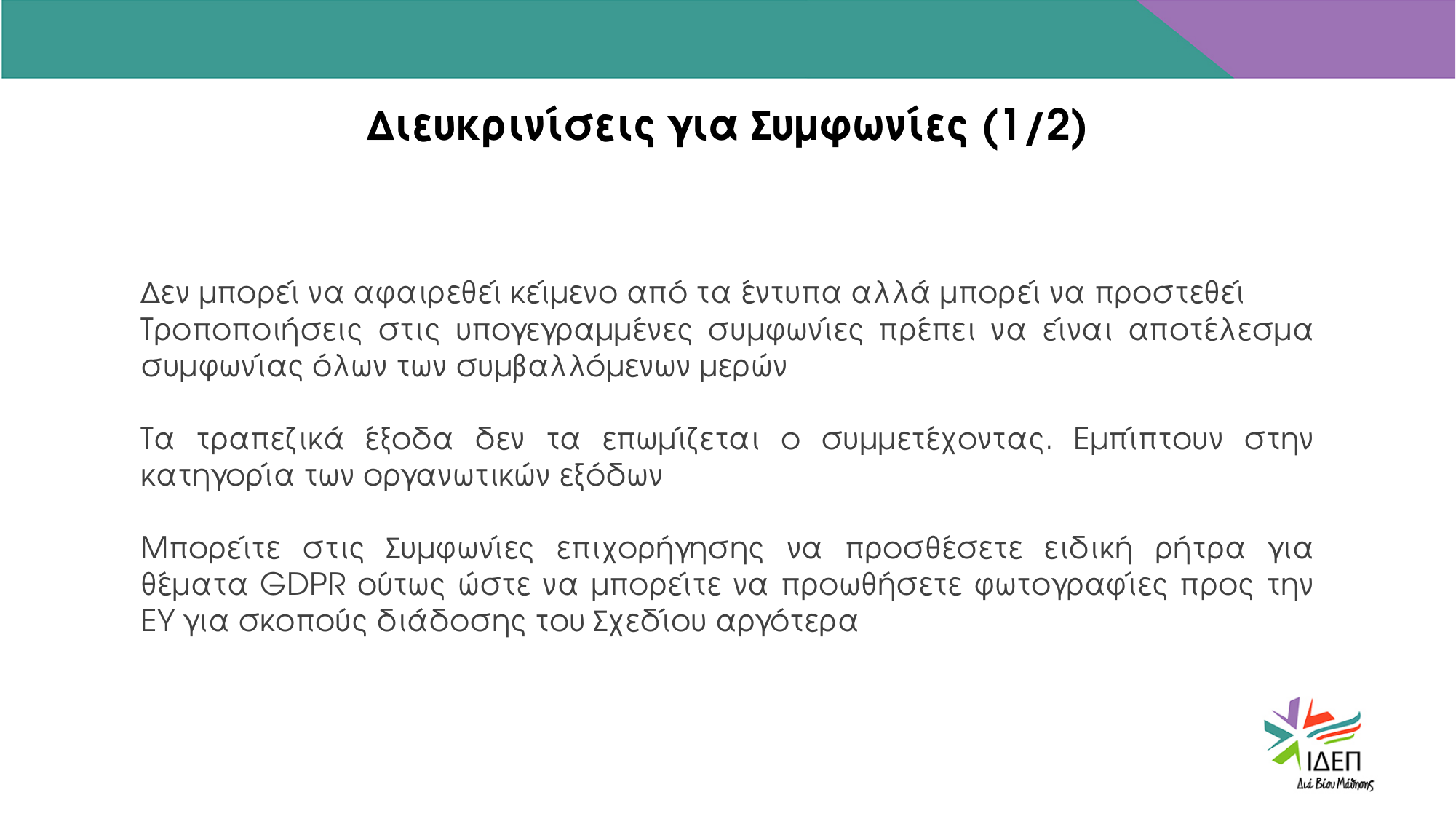

# Διευκρινίσεις για Συμφωνίες (1/2)
Δεν μπορεί να αφαιρεθεί κείμενο από τα έντυπα αλλά μπορεί να προστεθεί
Τροποποιήσεις στις υπογεγραμμένες συμφωνίες πρέπει να είναι αποτέλεσμα συμφωνίας όλων των συμβαλλόμενων μερών

Τα τραπεζικά έξοδα δεν τα επωμίζεται ο συμμετέχοντας. Εμπίπτουν στην κατηγορία των οργανωτικών εξόδων

Μπορείτε στις Συμφωνίες επιχορήγησης να προσθέσετε ειδική ρήτρα για θέματα GDPR ούτως ώστε να μπορείτε να προωθήσετε φωτογραφίες προς την ΕΥ για σκοπούς διάδοσης του Σχεδίου αργότερα